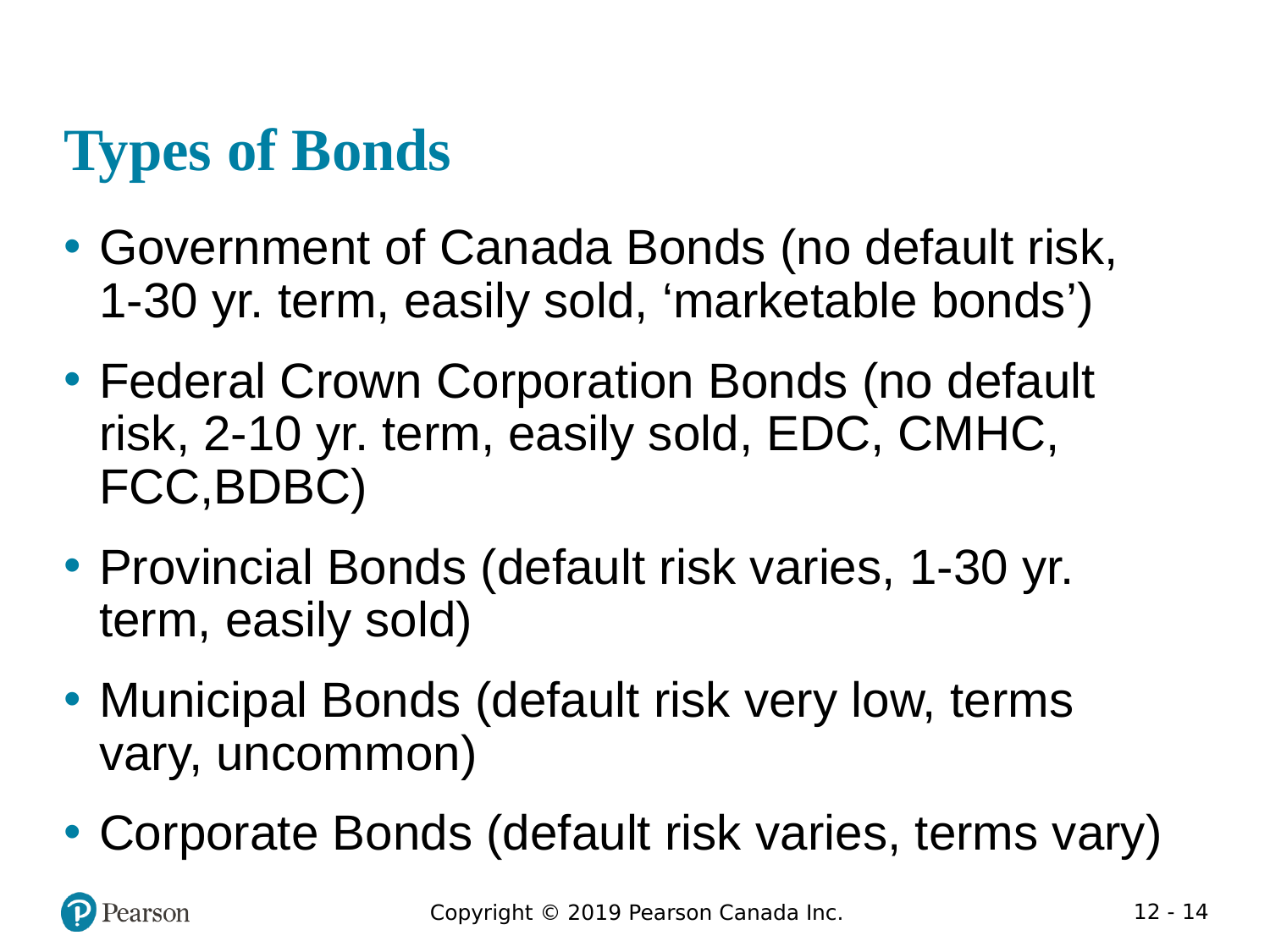

# Types of Bonds
Government of Canada Bonds (no default risk, 1-30 yr. term, easily sold, ‘marketable bonds’)
Federal Crown Corporation Bonds (no default risk, 2-10 yr. term, easily sold, EDC, CMHC, FCC,BDBC)
Provincial Bonds (default risk varies, 1-30 yr. term, easily sold)
Municipal Bonds (default risk very low, terms vary, uncommon)
Corporate Bonds (default risk varies, terms vary)